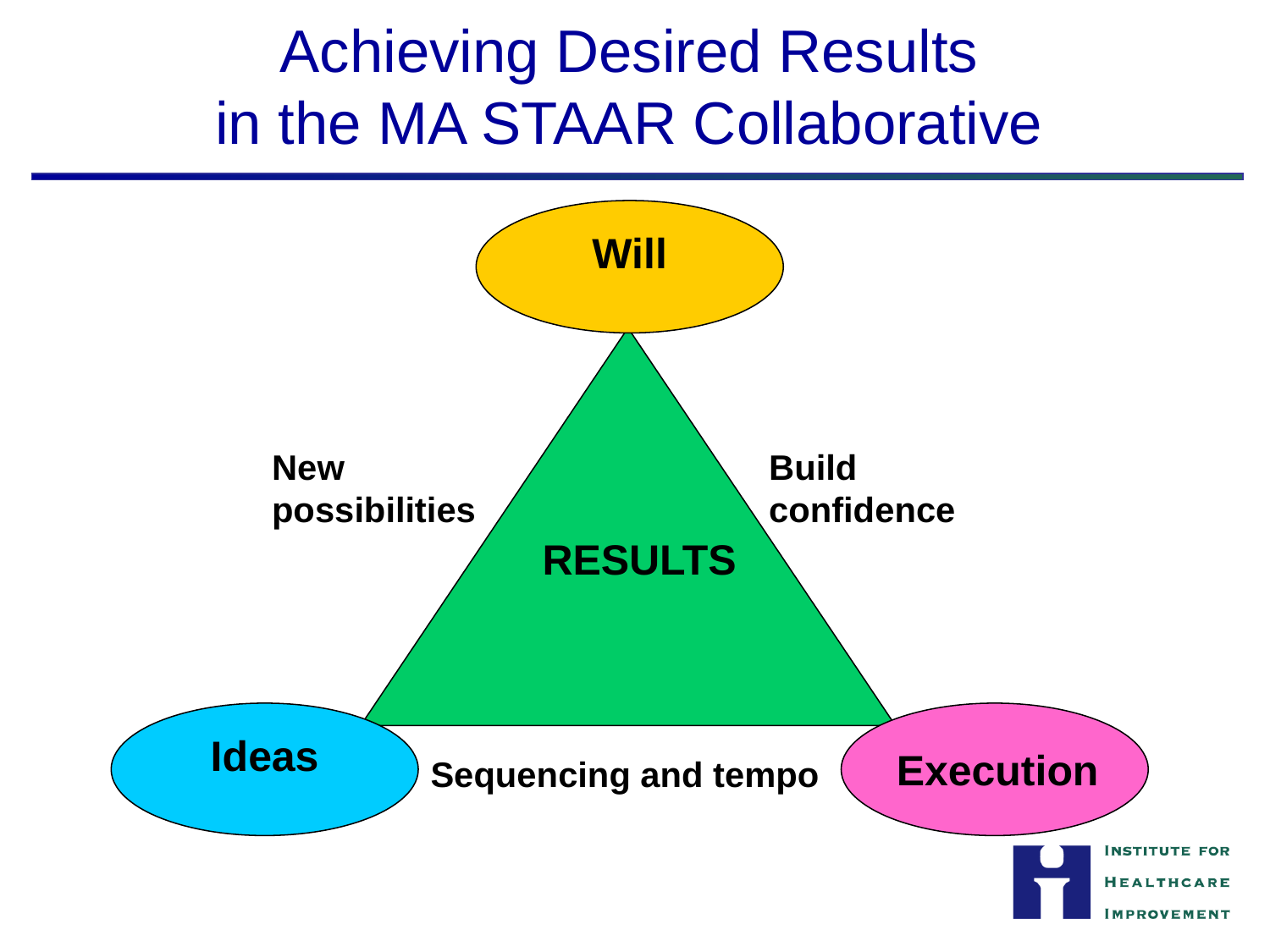

# Achieving Desired Results in the MA STAAR Collaborative
Will
    RESULTS
Build
confidence
New
possibilities
Ideas

Execution
Sequencing and tempo